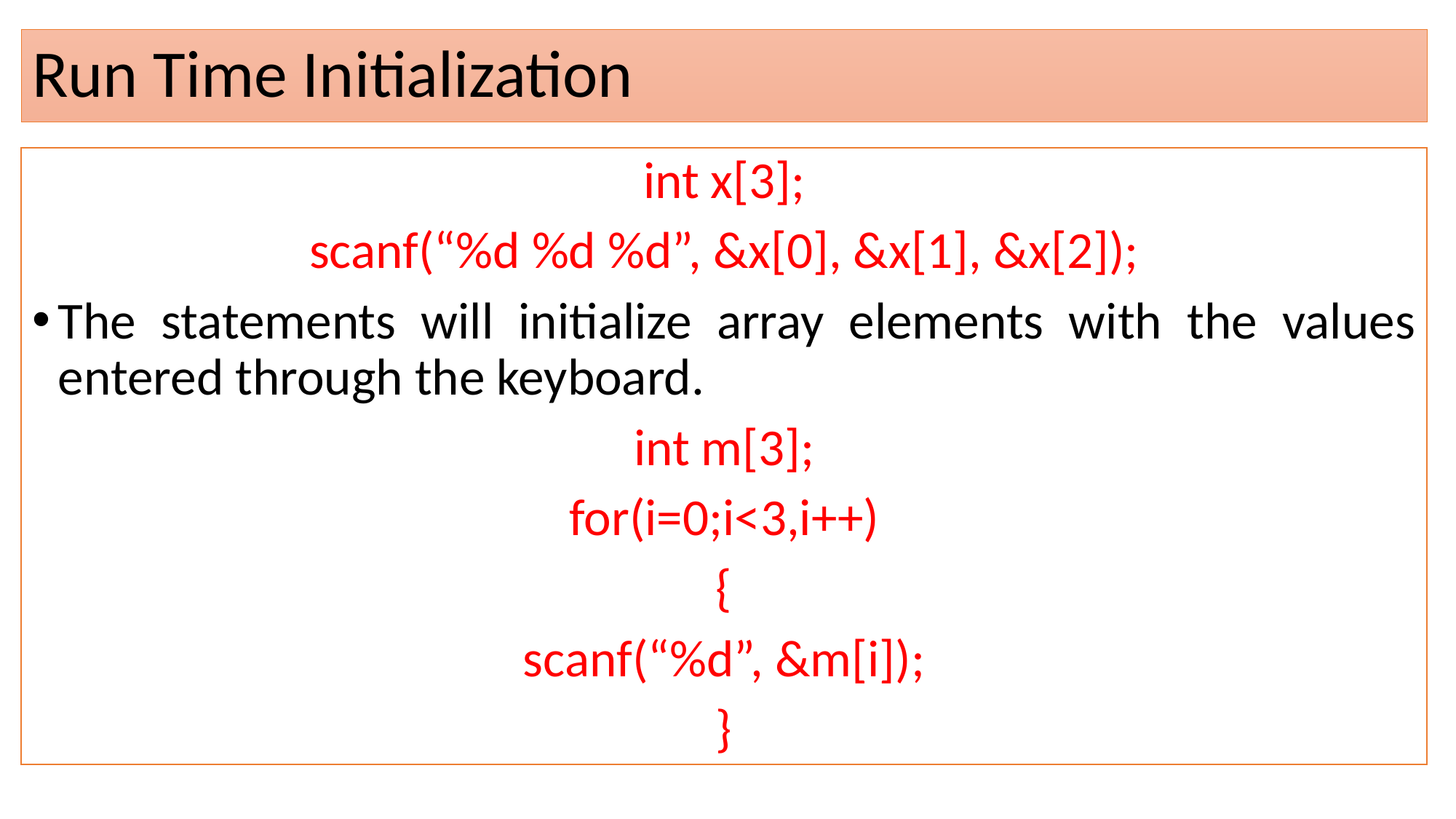

# Run Time Initialization
int x[3];
scanf(“%d %d %d”, &x[0], &x[1], &x[2]);
The statements will initialize array elements with the values entered through the keyboard.
int m[3];
for(i=0;i<3,i++)
{
scanf(“%d”, &m[i]);
}